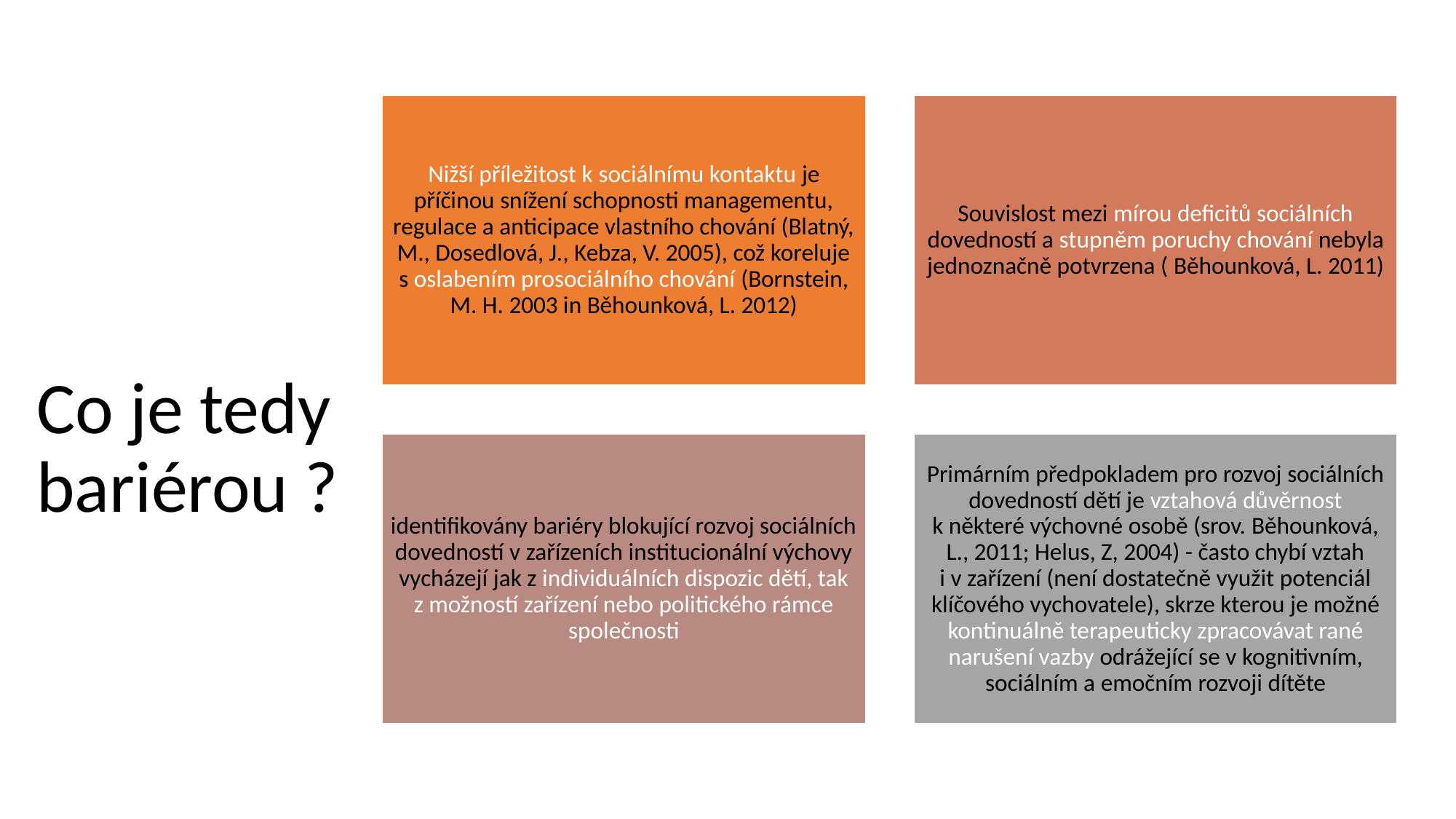

Nižší příležitost k sociálnímu kontaktu je příčinou snížení schopnosti managementu, regulace a anticipace vlastního chování (Blatný, M., Dosedlová, J., Kebza, V. 2005), což koreluje s oslabením prosociálního chování (Bornstein, M. H. 2003 in Běhounková, L. 2012)
Souvislost mezi mírou deficitů sociálních dovedností a stupněm poruchy chování nebyla jednoznačně potvrzena ( Běhounková, L. 2011)
identifikovány bariéry blokující rozvoj sociálních dovedností v zařízeních institucionální výchovy vycházejí jak z individuálních dispozic dětí, tak z možností zařízení nebo politického rámce společnosti
Primárním předpokladem pro rozvoj sociálních dovedností dětí je vztahová důvěrnost k některé výchovné osobě (srov. Běhounková, L., 2011; Helus, Z, 2004) - často chybí vztah i v zařízení (není dostatečně využit potenciál klíčového vychovatele), skrze kterou je možné kontinuálně terapeuticky zpracovávat rané narušení vazby odrážející se v kognitivním, sociálním a emočním rozvoji dítěte
# Co je tedy bariérou ?